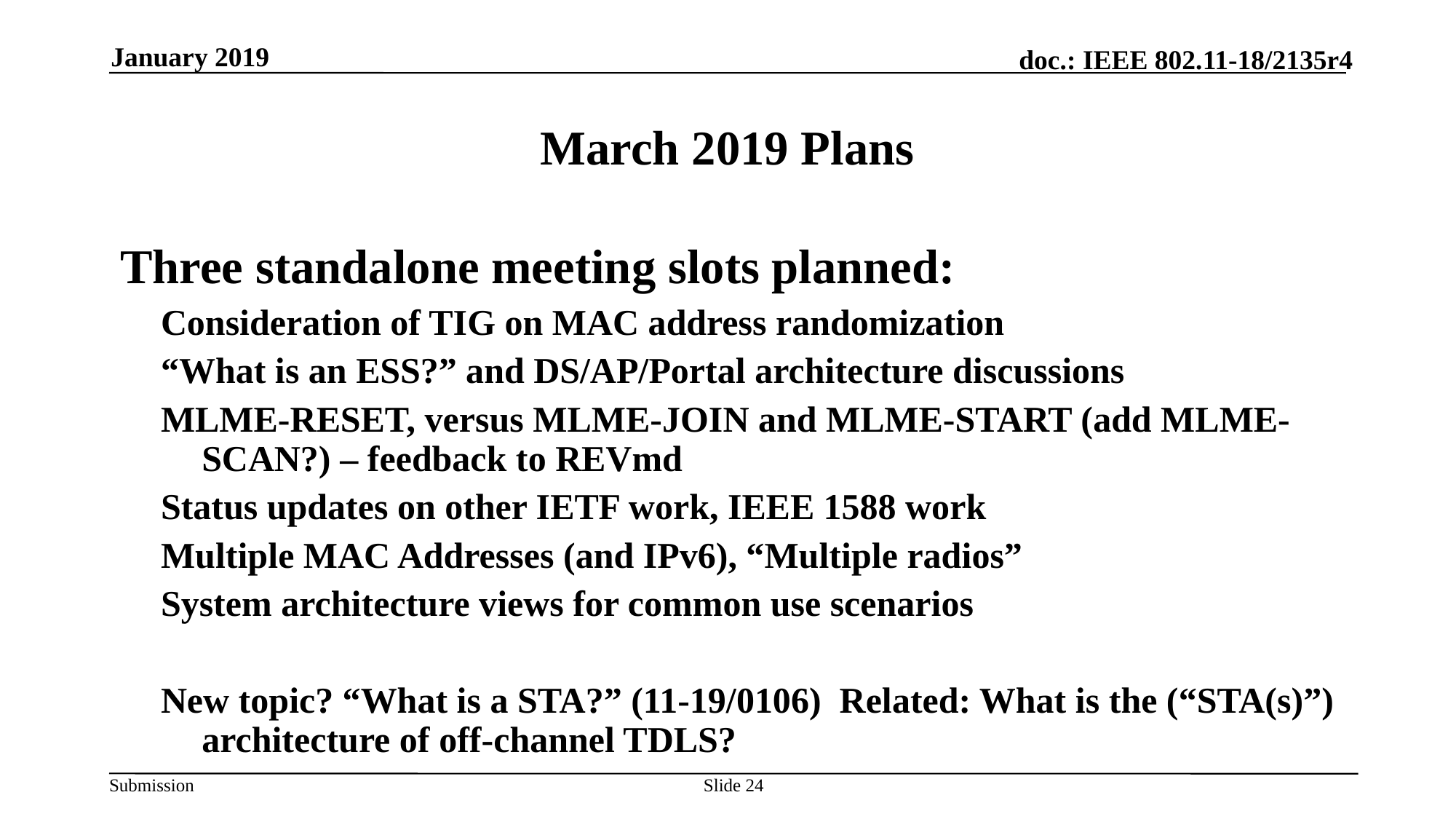

January 2019
# March 2019 Plans
Three standalone meeting slots planned:
Consideration of TIG on MAC address randomization
“What is an ESS?” and DS/AP/Portal architecture discussions
MLME-RESET, versus MLME-JOIN and MLME-START (add MLME-SCAN?) – feedback to REVmd
Status updates on other IETF work, IEEE 1588 work
Multiple MAC Addresses (and IPv6), “Multiple radios”
System architecture views for common use scenarios

New topic? “What is a STA?” (11-19/0106)  Related: What is the (“STA(s)”) architecture of off-channel TDLS?

Slide 24